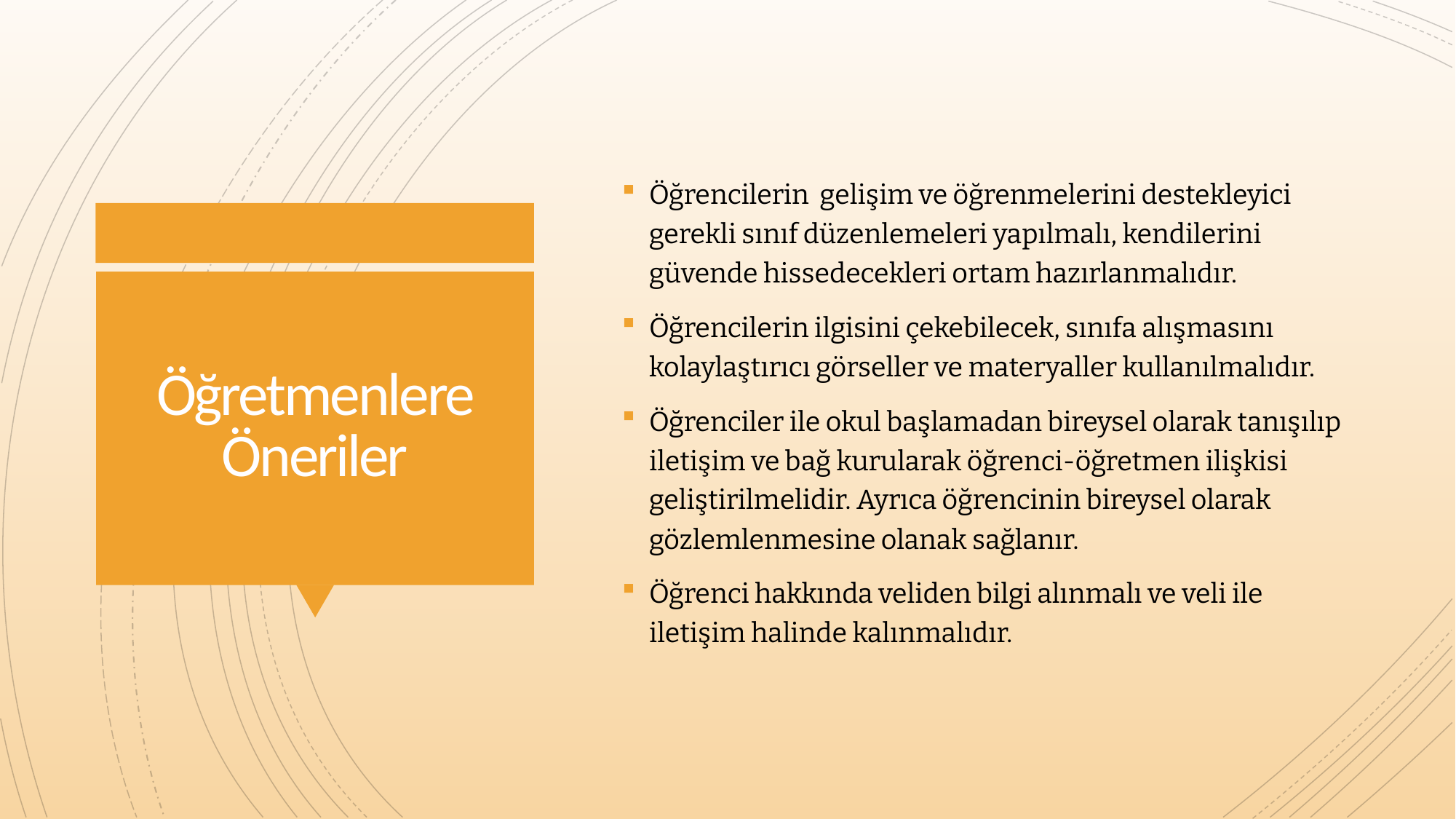

Öğrencilerin  gelişim ve öğrenmelerini destekleyici gerekli sınıf düzenlemeleri yapılmalı, kendilerini güvende hissedecekleri ortam hazırlanmalıdır.
Öğrencilerin ilgisini çekebilecek, sınıfa alışmasını kolaylaştırıcı görseller ve materyaller kullanılmalıdır.
Öğrenciler ile okul başlamadan bireysel olarak tanışılıp iletişim ve bağ kurularak öğrenci-öğretmen ilişkisi geliştirilmelidir. Ayrıca öğrencinin bireysel olarak gözlemlenmesine olanak sağlanır.
Öğrenci hakkında veliden bilgi alınmalı ve veli ile iletişim halinde kalınmalıdır.
# Öğretmenlere Öneriler